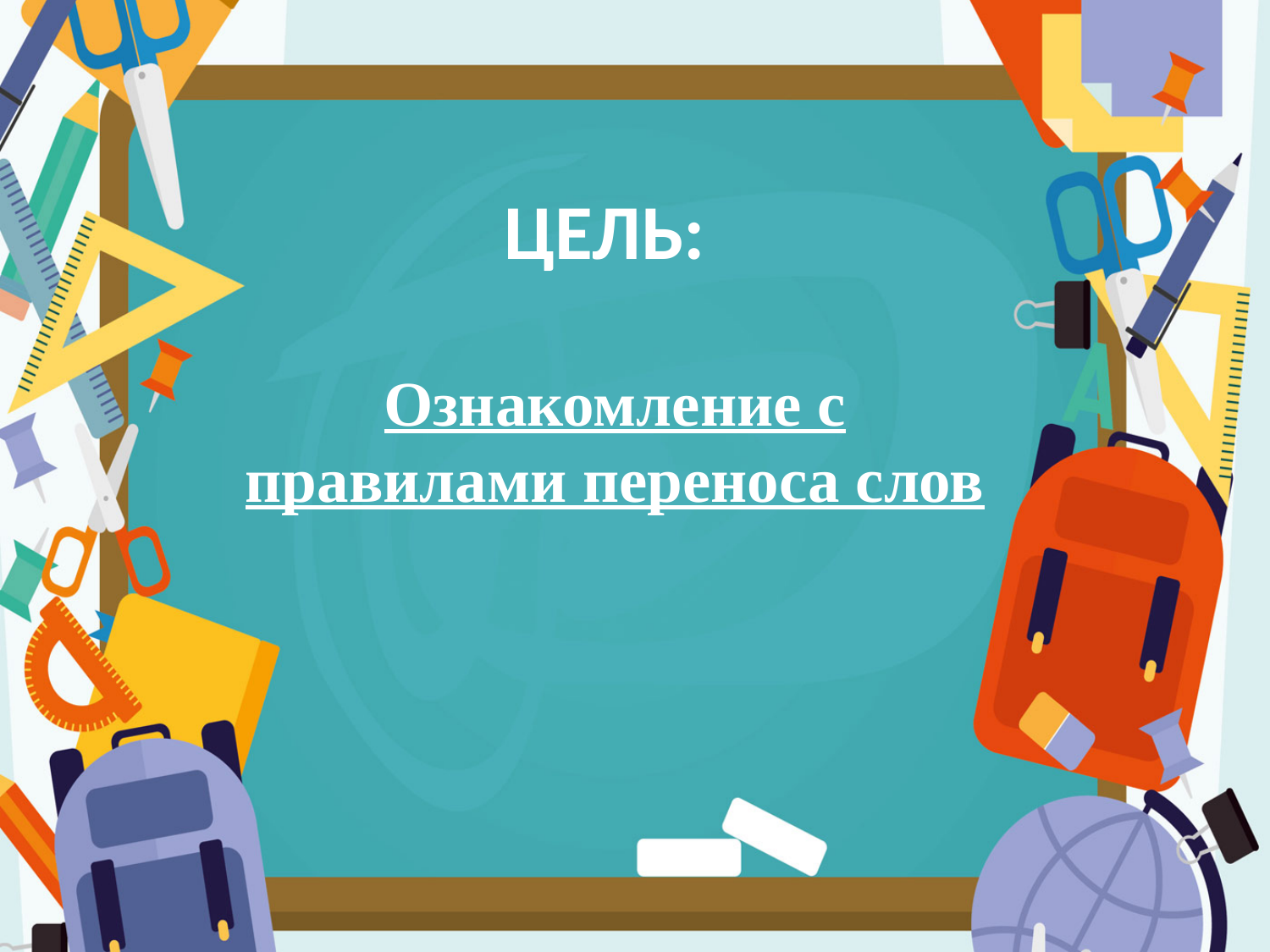

# ЦЕЛЬ:
Ознакомление с правилами переноса слов